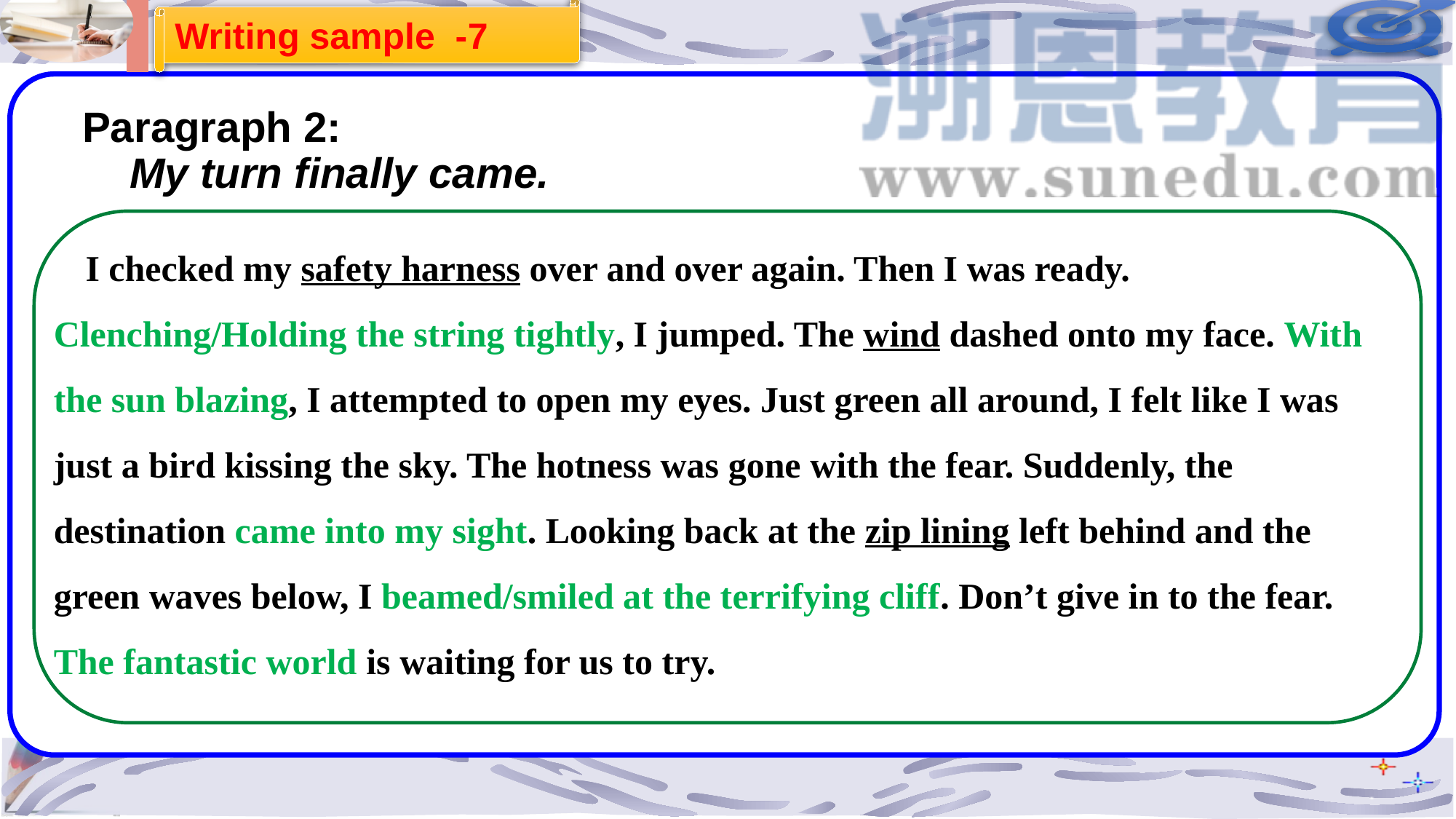

Writing sample  -7
Paragraph 2:
    My turn finally came.

I checked my safety harness over and over again. Then I was ready. Clenching/Holding the string tightly, I jumped. The wind dashed onto my face. With the sun blazing, I attempted to open my eyes. Just green all around, I felt like I was just a bird kissing the sky. The hotness was gone with the fear. Suddenly, the destination came into my sight. Looking back at the zip lining left behind and the green waves below, I beamed/smiled at the terrifying cliff. Don’t give in to the fear. The fantastic world is waiting for us to try.
…